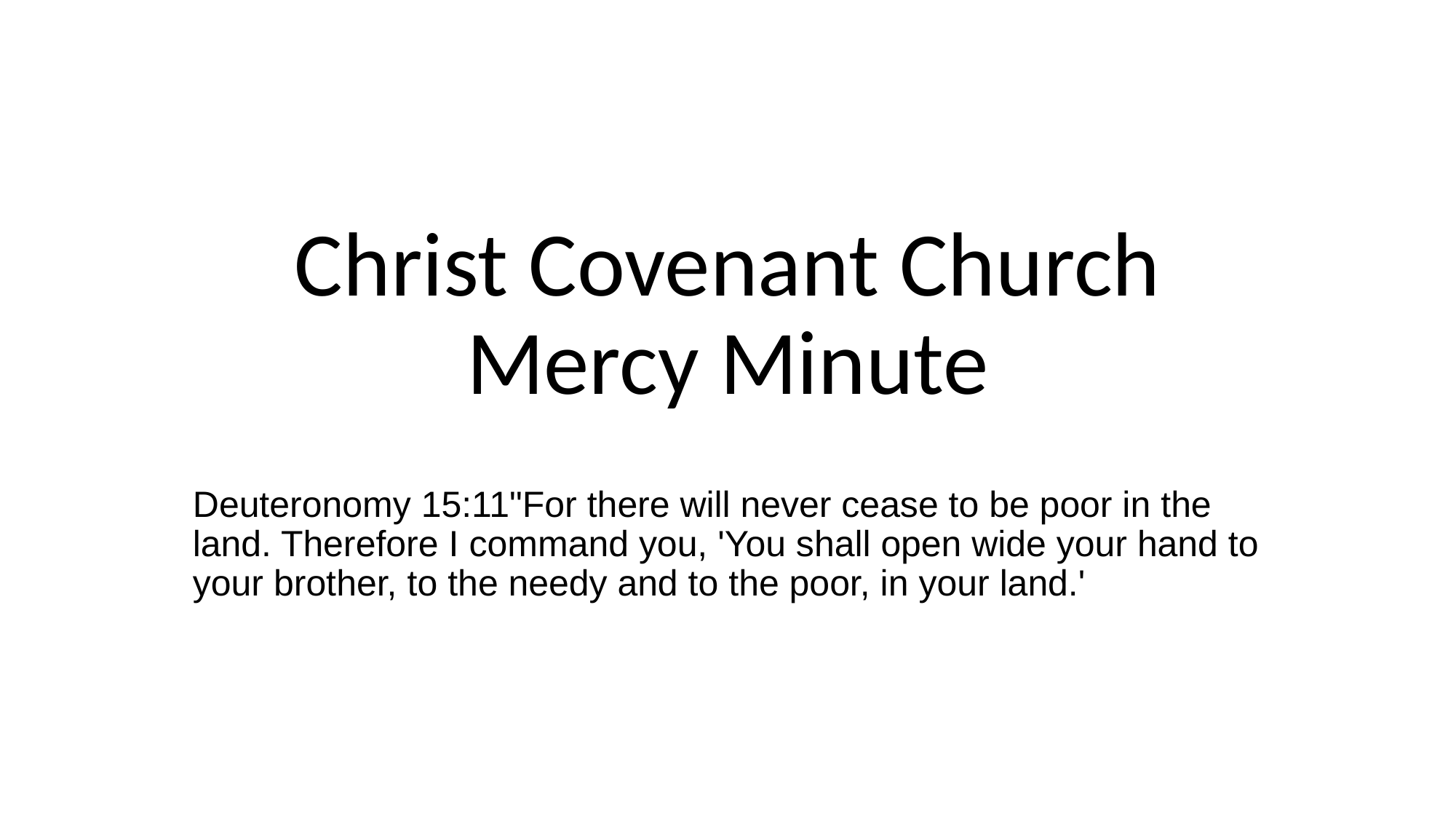

# Christ Covenant Church Mercy Minute
Deuteronomy 15:11"For there will never cease to be poor in the land. Therefore I command you, 'You shall open wide your hand to your brother, to the needy and to the poor, in your land.'